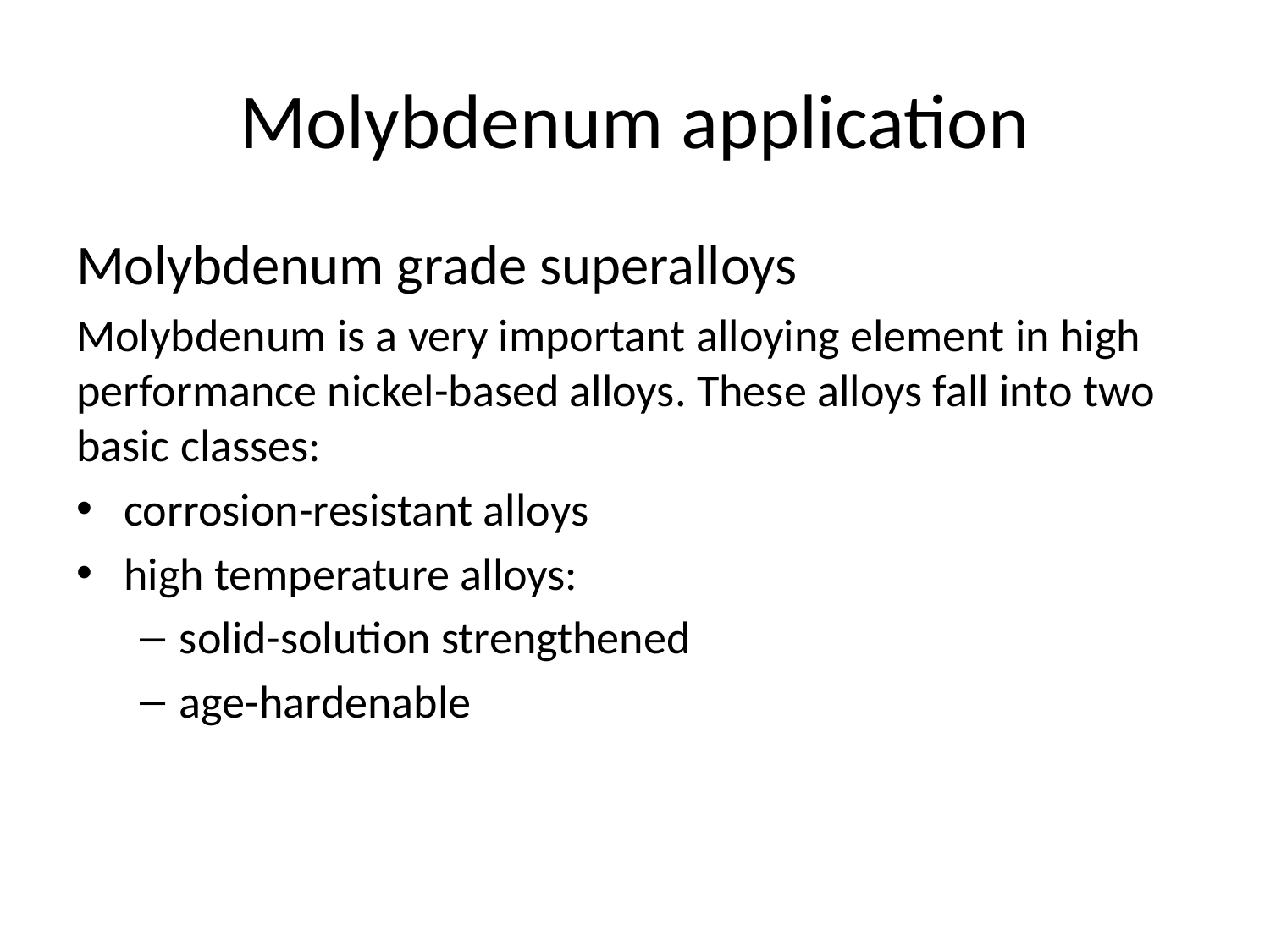

# Molybdenum application
Molybdenum grade superalloys
Molybdenum is a very important alloying element in high performance nickel-based alloys. These alloys fall into two basic classes:
corrosion-resistant alloys
high temperature alloys:
solid-solution strengthened
age-hardenable